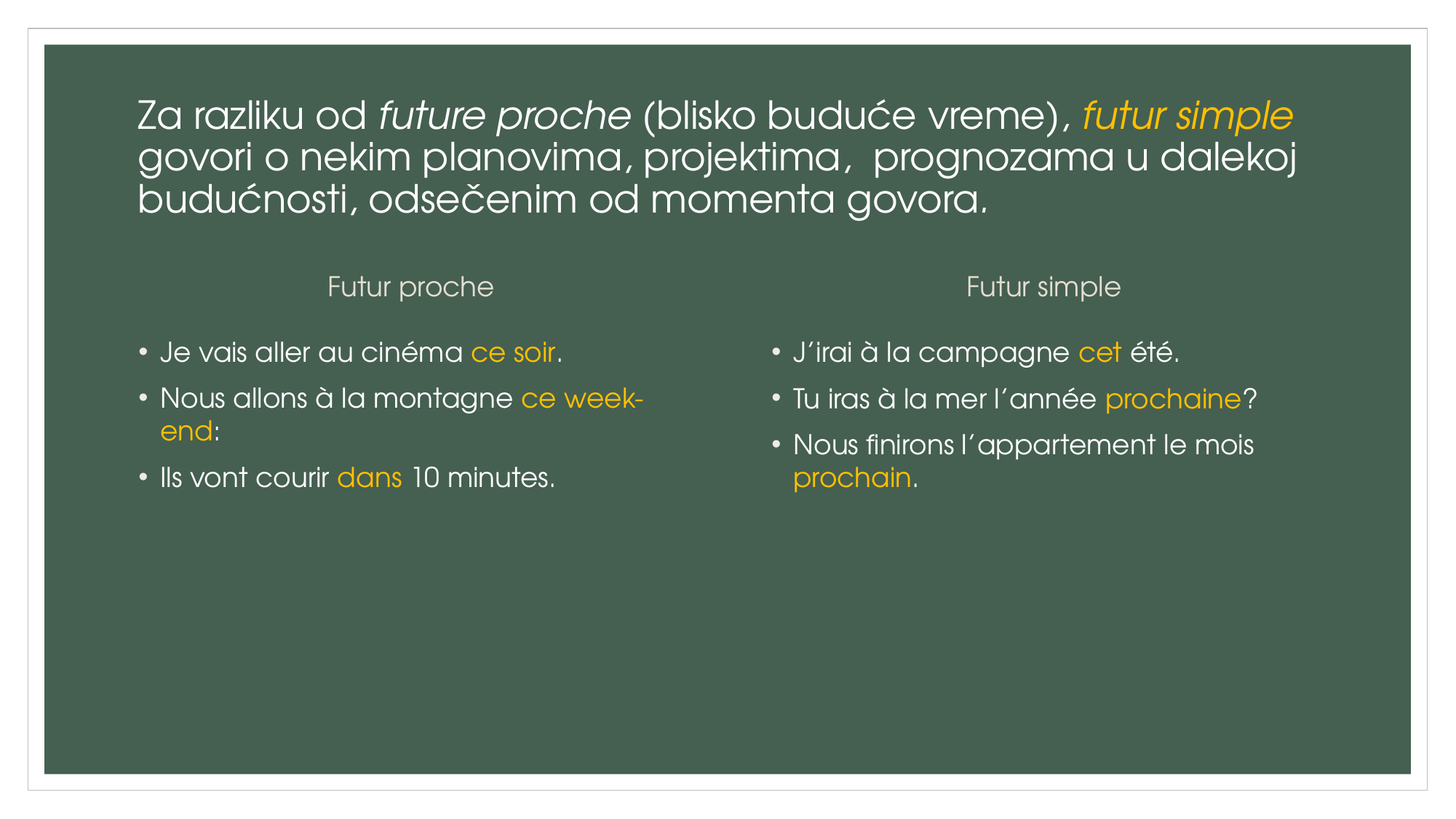

# Za razliku od future proche (blisko buduće vreme), futur simple govori o nekim planovima, projektima,  prognozama u dalekoj budućnosti, odsečenim od momenta govora.
Futur proche
Futur simple
Je vais aller au cinéma ce soir.
Nous allons à la montagne ce week-end:
Ils vont courir dans 10 minutes.
J’irai à la campagne cet été.
Tu iras à la mer l’année prochaine?
Nous finirons l’appartement le mois prochain.